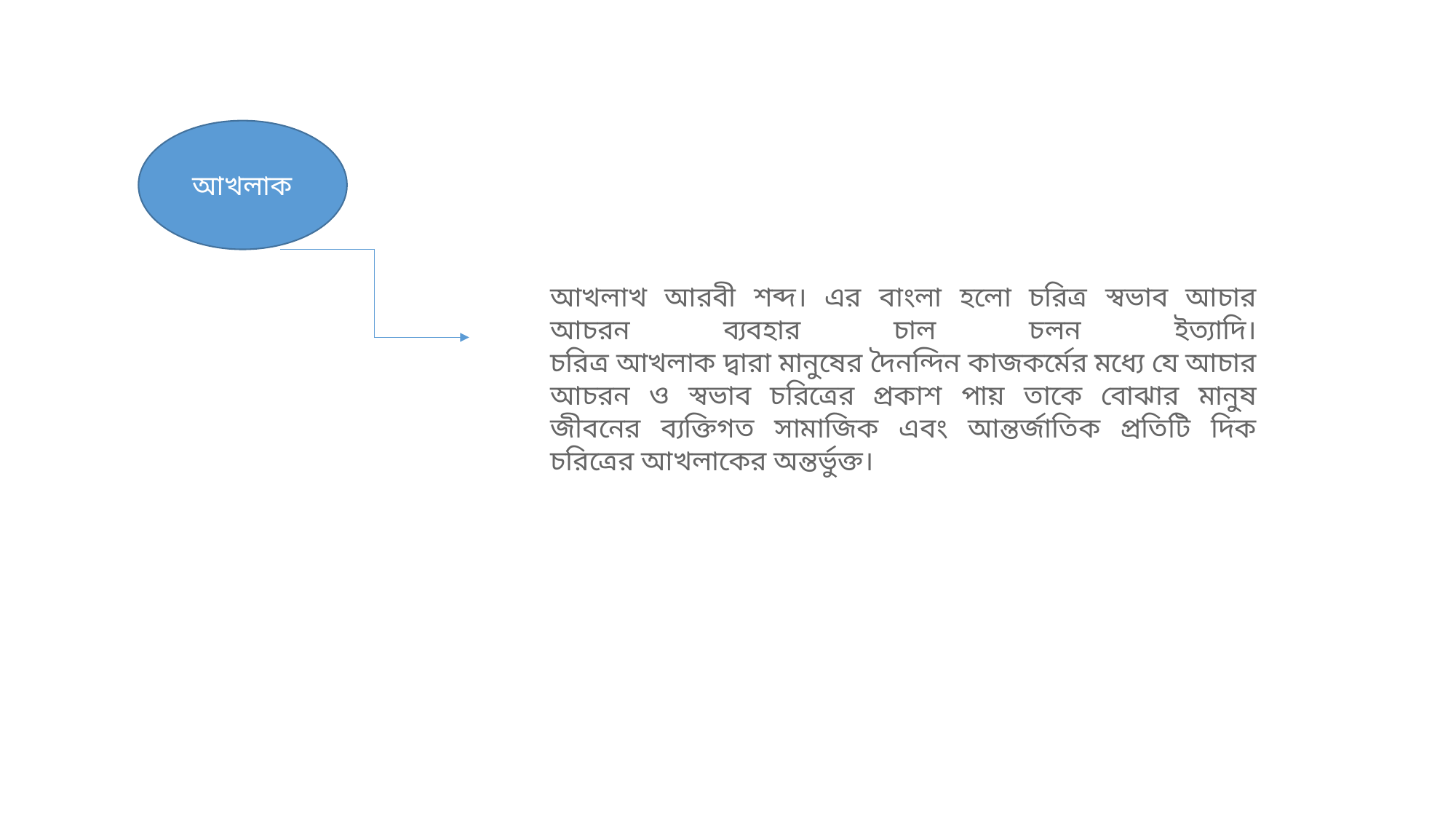

আখলাক
আখলাখ আরবী শব্দ। এর বাংলা হলো চরিত্র স্বভাব আচার আচরন ব্যবহার চাল চলন ইত্যাদি।
চরিত্র আখলাক দ্বারা মানুষের দৈনন্দিন কাজকর্মের মধ্যে যে আচার আচরন ও স্বভাব চরিত্রের প্রকাশ পায় তাকে বোঝার মানুষ জীবনের ব্যক্তিগত সামাজিক এবং আন্তর্জাতিক প্রতিটি দিক চরিত্রের আখলাকের অন্তর্ভুক্ত।